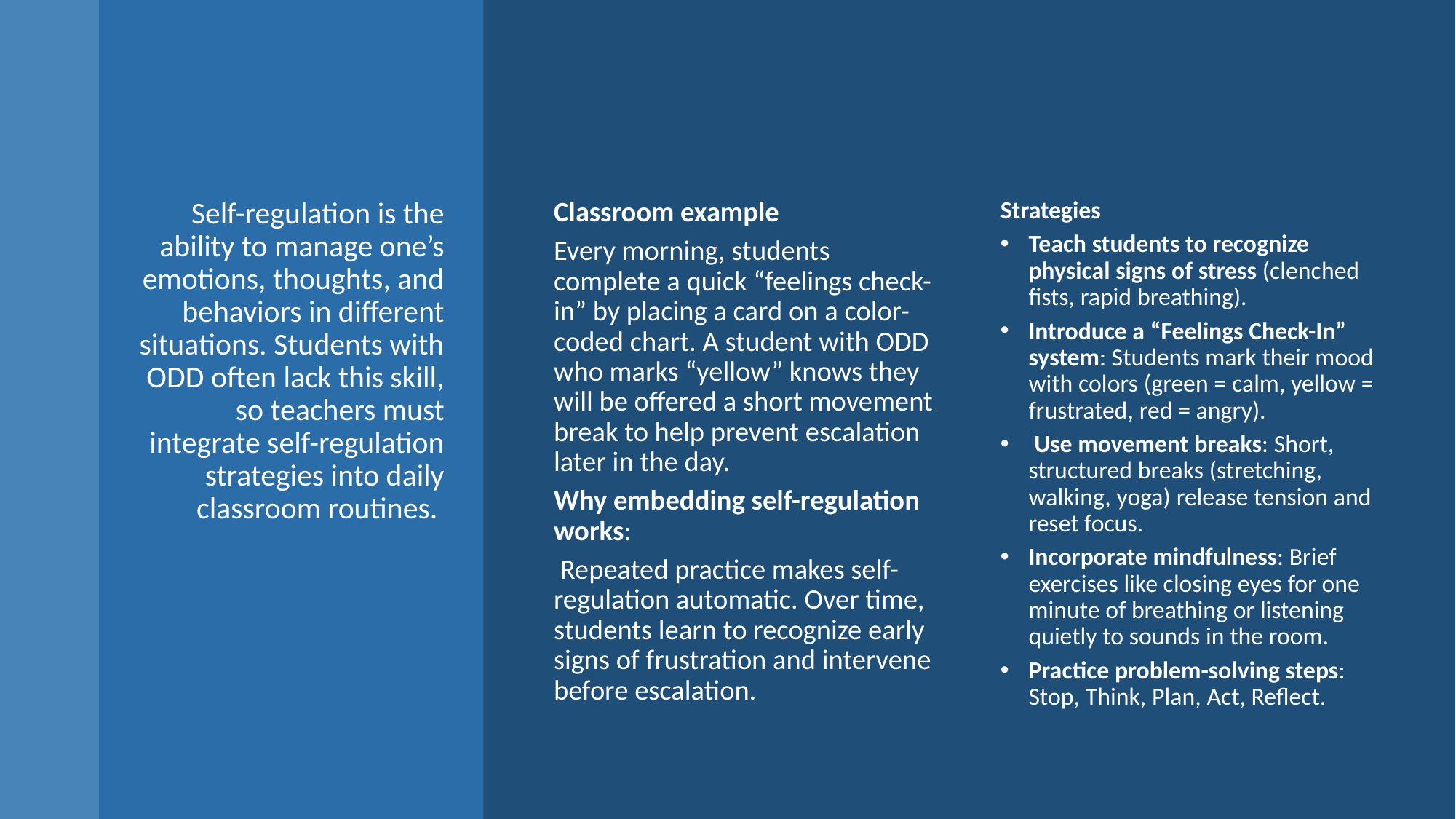

# Self-regulation is the ability to manage one’s emotions, thoughts, and behaviors in different situations. Students with ODD often lack this skill, so teachers must integrate self-regulation strategies into daily classroom routines.
Classroom example
Every morning, students complete a quick “feelings check-in” by placing a card on a color-coded chart. A student with ODD who marks “yellow” knows they will be offered a short movement break to help prevent escalation later in the day.
Why embedding self-regulation works:
 Repeated practice makes self-regulation automatic. Over time, students learn to recognize early signs of frustration and intervene before escalation.
Strategies
Teach students to recognize physical signs of stress (clenched fists, rapid breathing).
Introduce a “Feelings Check-In” system: Students mark their mood with colors (green = calm, yellow = frustrated, red = angry).
 Use movement breaks: Short, structured breaks (stretching, walking, yoga) release tension and reset focus.
Incorporate mindfulness: Brief exercises like closing eyes for one minute of breathing or listening quietly to sounds in the room.
Practice problem-solving steps: Stop, Think, Plan, Act, Reflect.